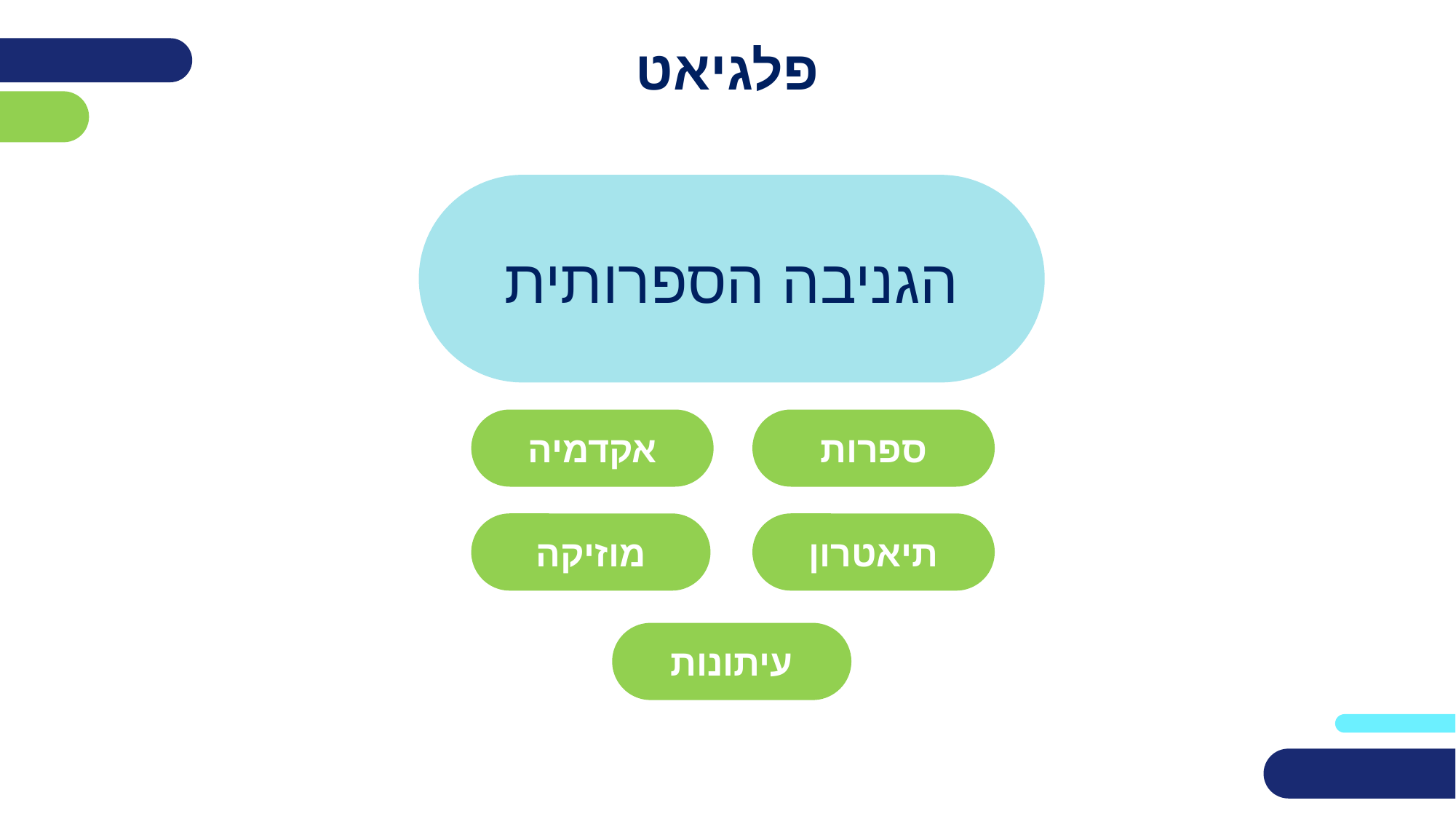

פלגיאט
הגניבה הספרותית
אקדמיה
ספרות
מוזיקה
תיאטרון
עיתונות